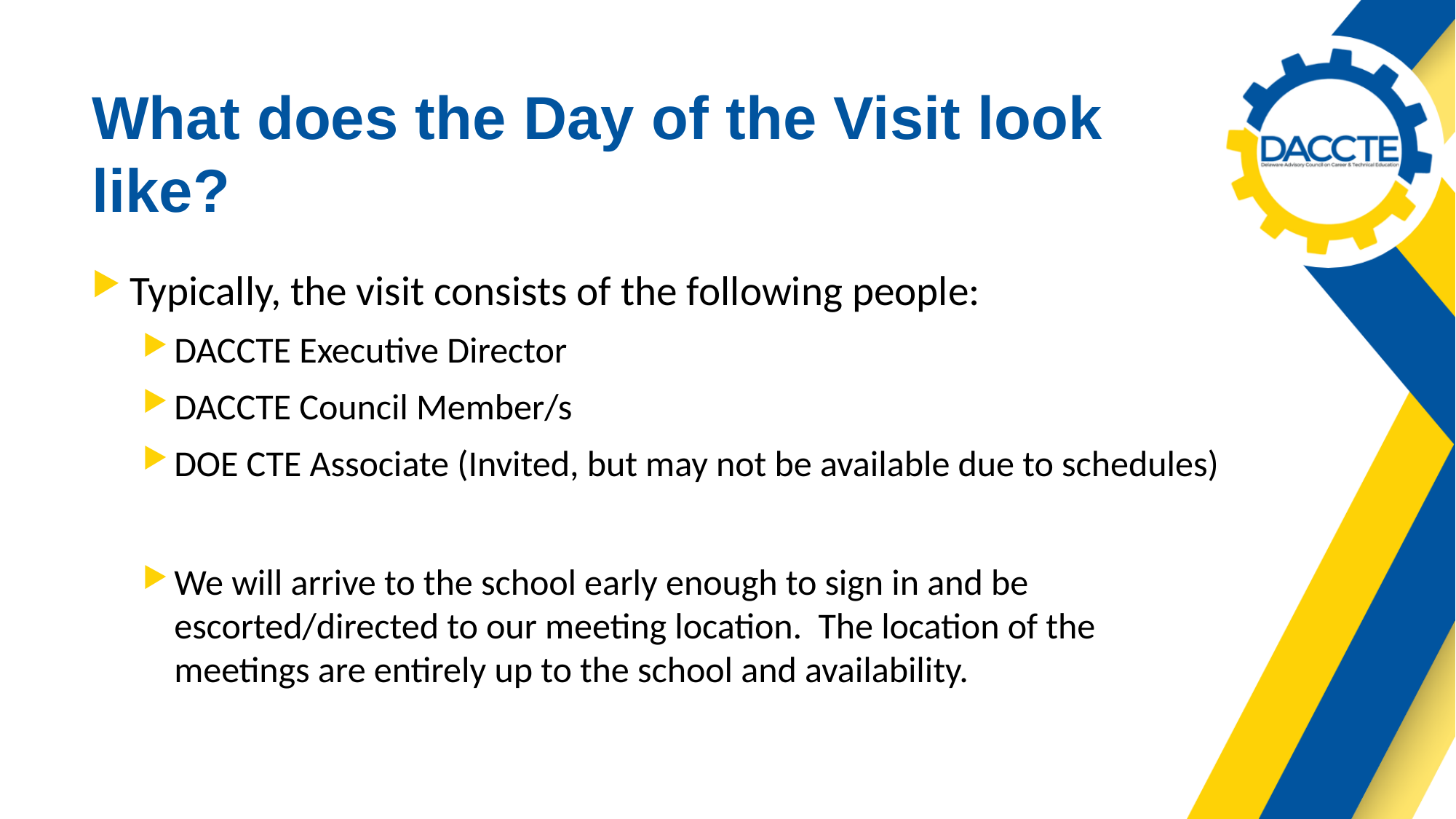

# What does the Day of the Visit look like?
Typically, the visit consists of the following people:
DACCTE Executive Director
DACCTE Council Member/s
DOE CTE Associate (Invited, but may not be available due to schedules)

We will arrive to the school early enough to sign in and be escorted/directed to our meeting location.  The location of the meetings are entirely up to the school and availability.